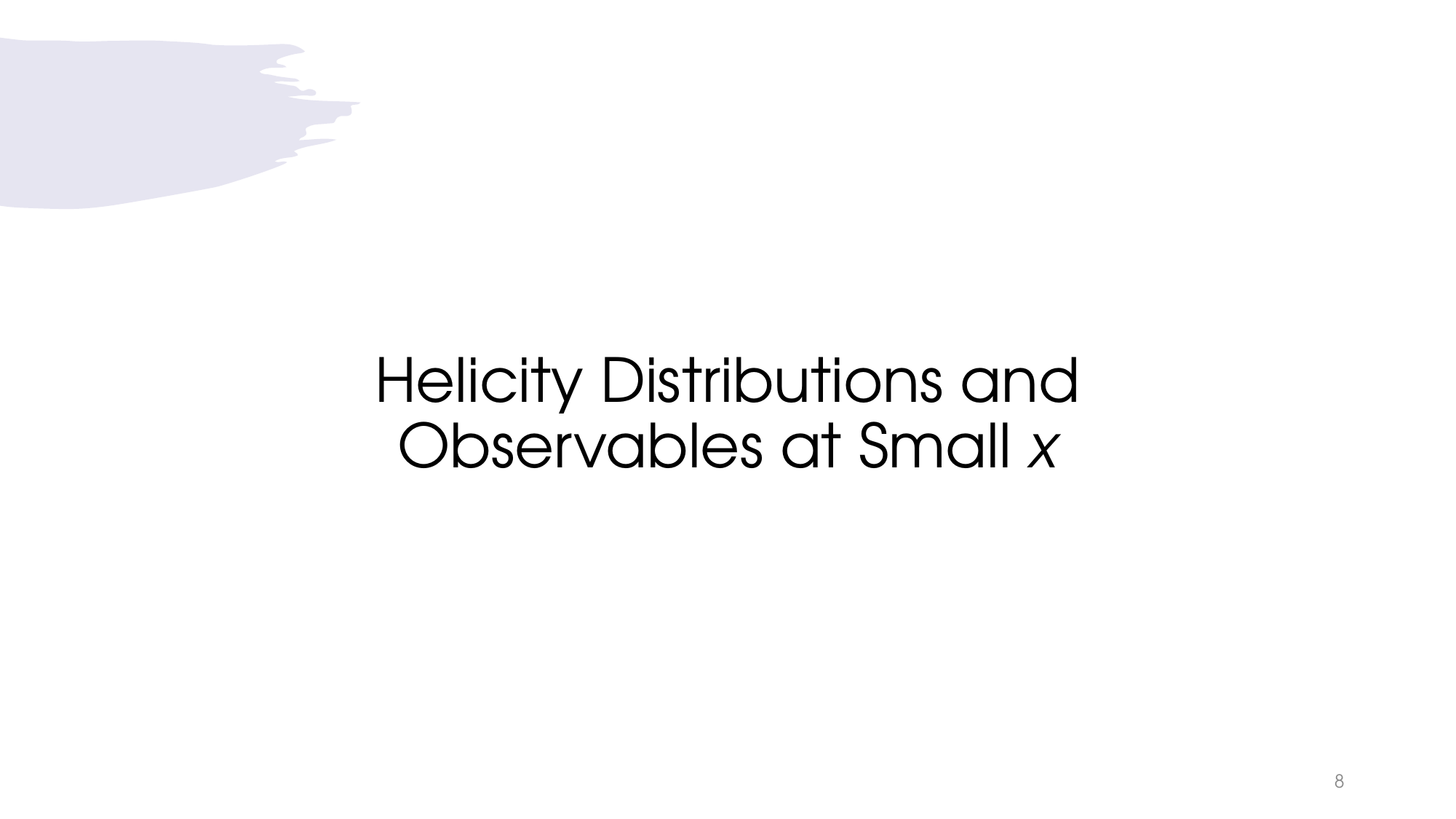

# Helicity Distributions and Observables at Small x
8